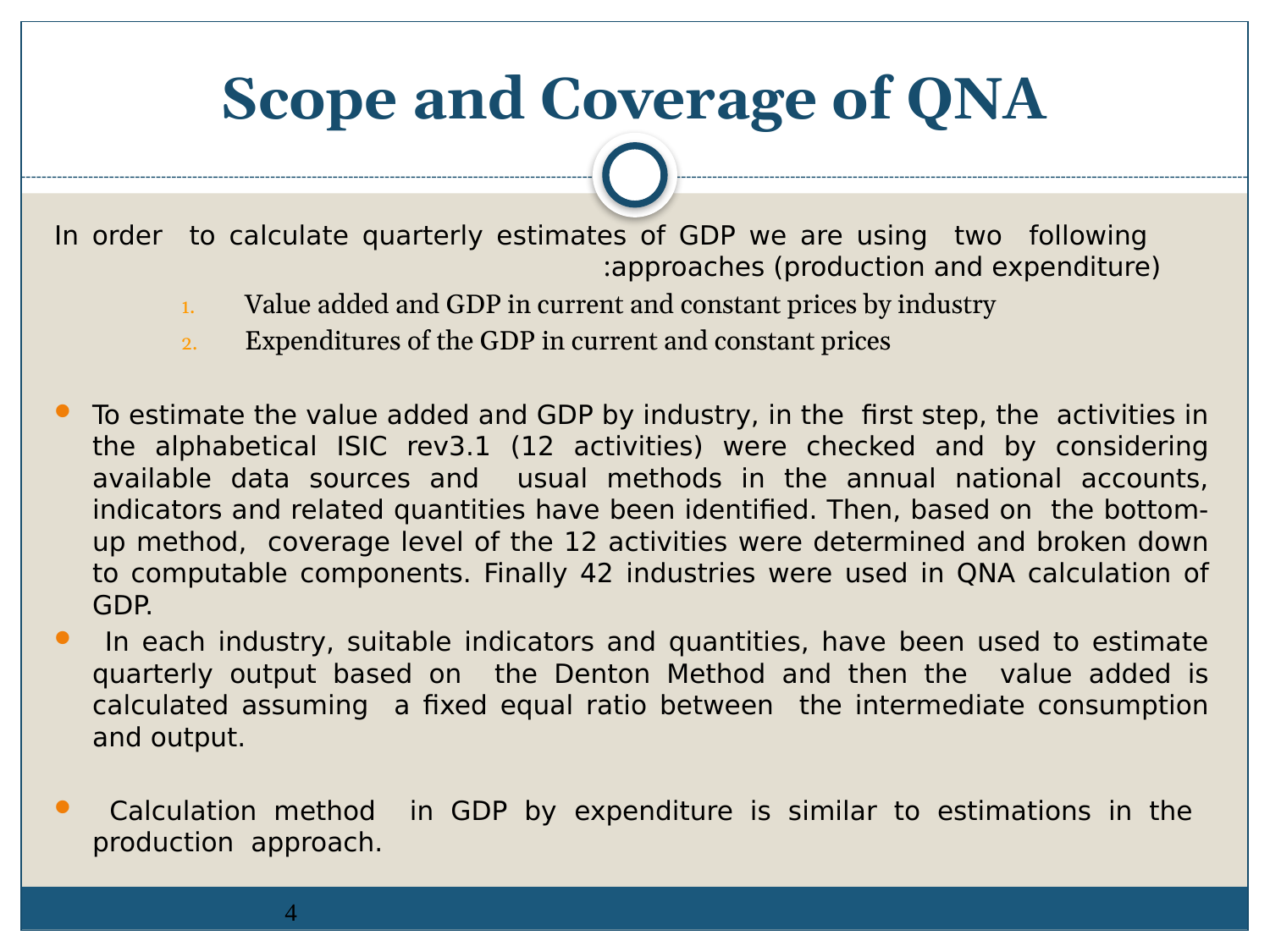

# Scope and Coverage of QNA
 In order  to calculate quarterly estimates of GDP we are using  two  following approaches (production and expenditure):
Value added and GDP in current and constant prices by industry
Expenditures of the GDP in current and constant prices

To estimate the value added and GDP by industry, in the  first step, the  activities in the alphabetical ISIC rev3.1 (12 activities) were checked and by considering available data sources and  usual methods in the annual national accounts, indicators and related quantities have been identified. Then, based on  the bottom-up method,  coverage level of the 12 activities were determined and broken down to computable components. Finally 42 industries were used in QNA calculation of GDP.
 In each industry, suitable indicators and quantities, have been used to estimate quarterly output based on  the Denton Method and then the  value added is calculated assuming  a fixed equal ratio between  the intermediate consumption and output.

 Calculation method  in GDP by expenditure is similar to estimations in the  production  approach.

4